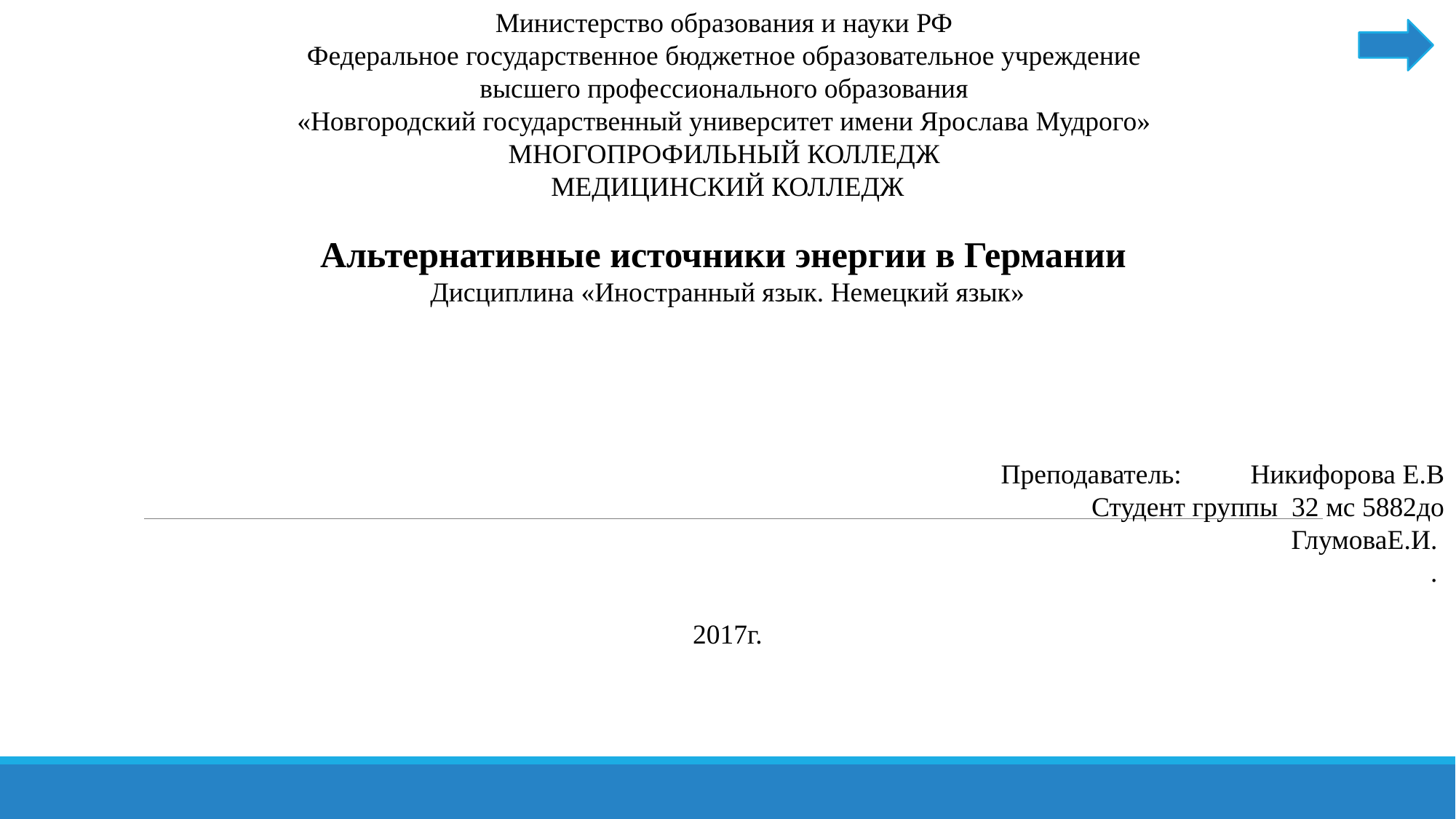

Министерство образования и науки РФ
Федеральное государственное бюджетное образовательное учреждение
высшего профессионального образования
«Новгородский государственный университет имени Ярослава Мудрого»
МНОГОПРОФИЛЬНЫЙ КОЛЛЕДЖ
МЕДИЦИНСКИЙ КОЛЛЕДЖ

Альтернативные источники энергии в Германии
Дисциплина «Иностранный язык. Немецкий язык»

                                                                                                          Преподаватель:	Никифорова Е.В
Студент группы  32 мс 5882до
ГлумоваЕ.И.
.

2017г.